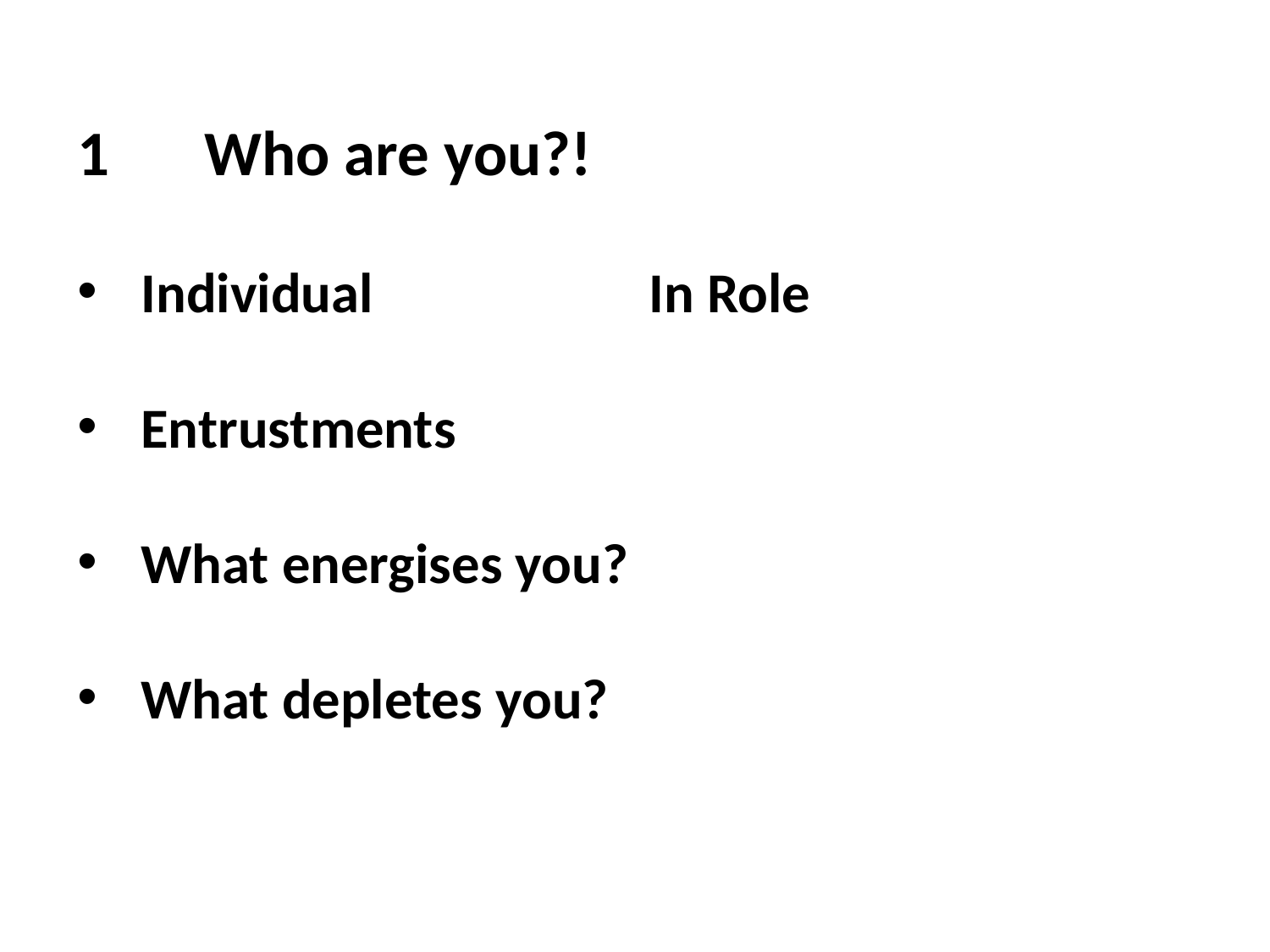

1	Who are you?!

Individual 			In Role

Entrustments

What energises you?

What depletes you?